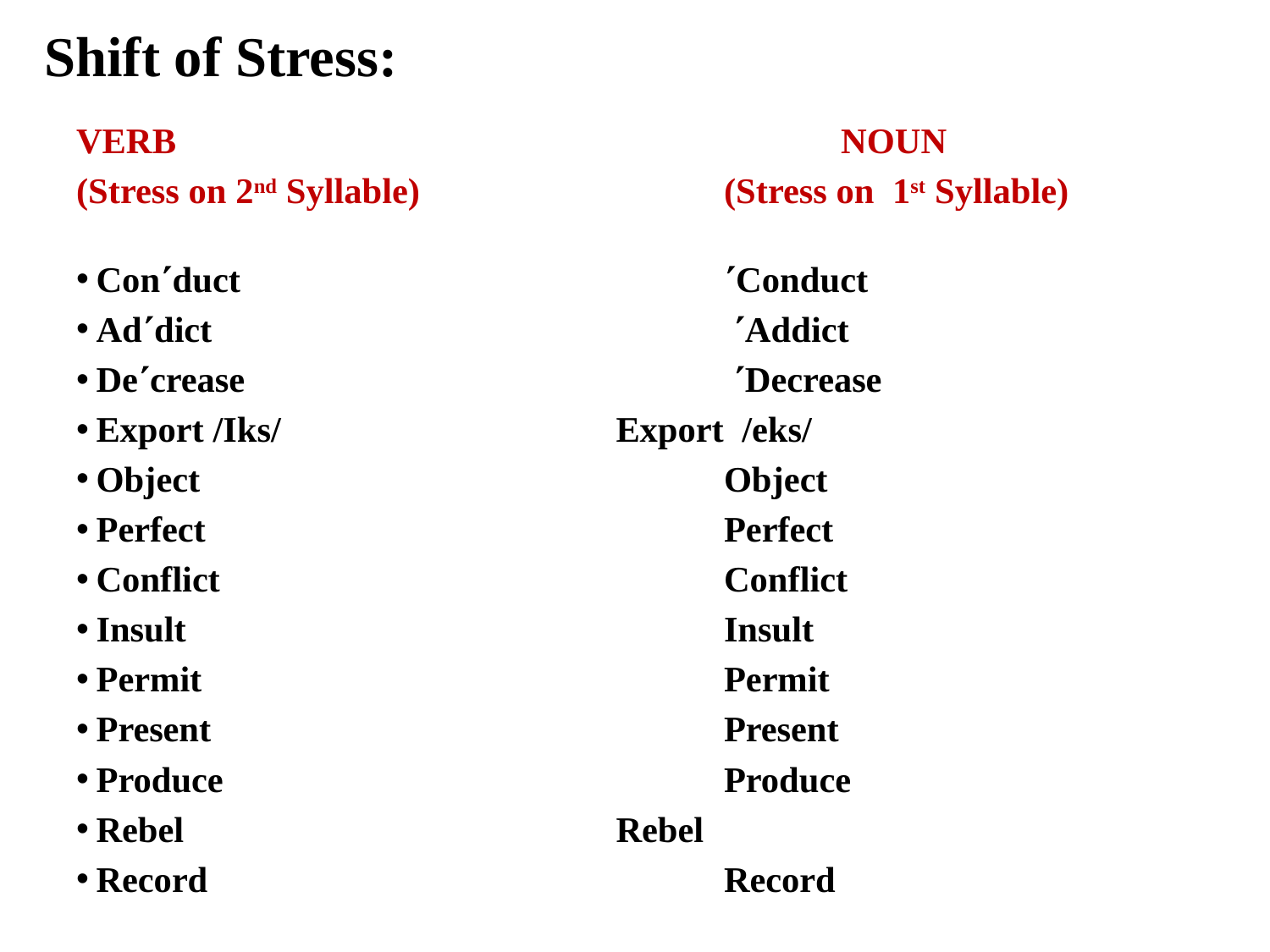

# Shift of Stress:
VERB 						 NOUN
(Stress on 2nd Syllable)			(Stress on  1st Syllable)
 Con′duct					′Conduct
 Ad′dict					 ′Addict
 De′crease					 ′Decrease
 Export /Iks/	 			Export  /eks/
 Object 	 				Object
 Perfect	 				Perfect
 Conflict	 				Conflict
 Insult		 			Insult
 Permit		 			Permit
 Present		 			Present
 Produce		 			Produce
 Rebel		 			Rebel
 Record		 			Record